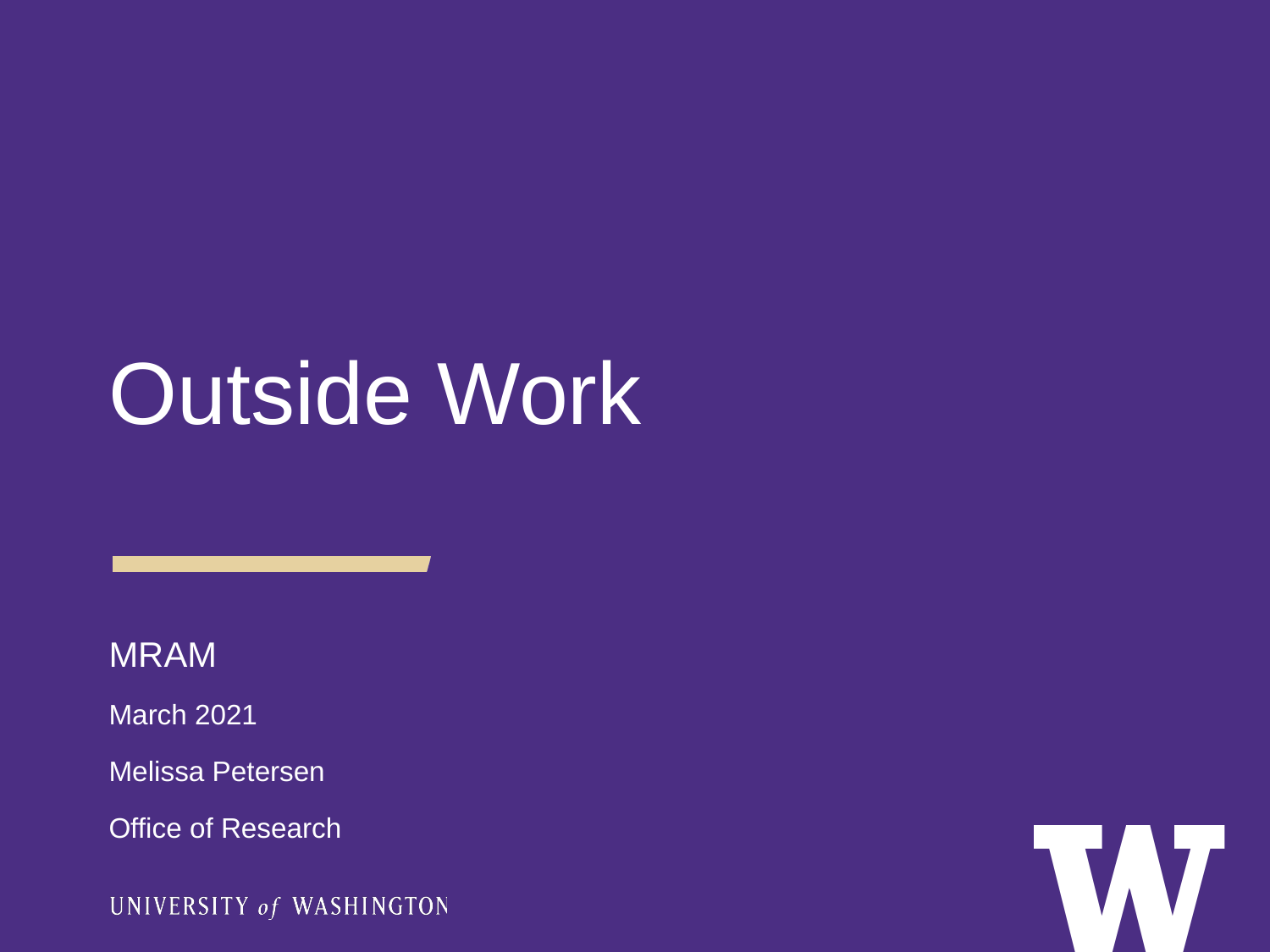

Outside Work
MRAM
March 2021
Melissa Petersen
Office of Research